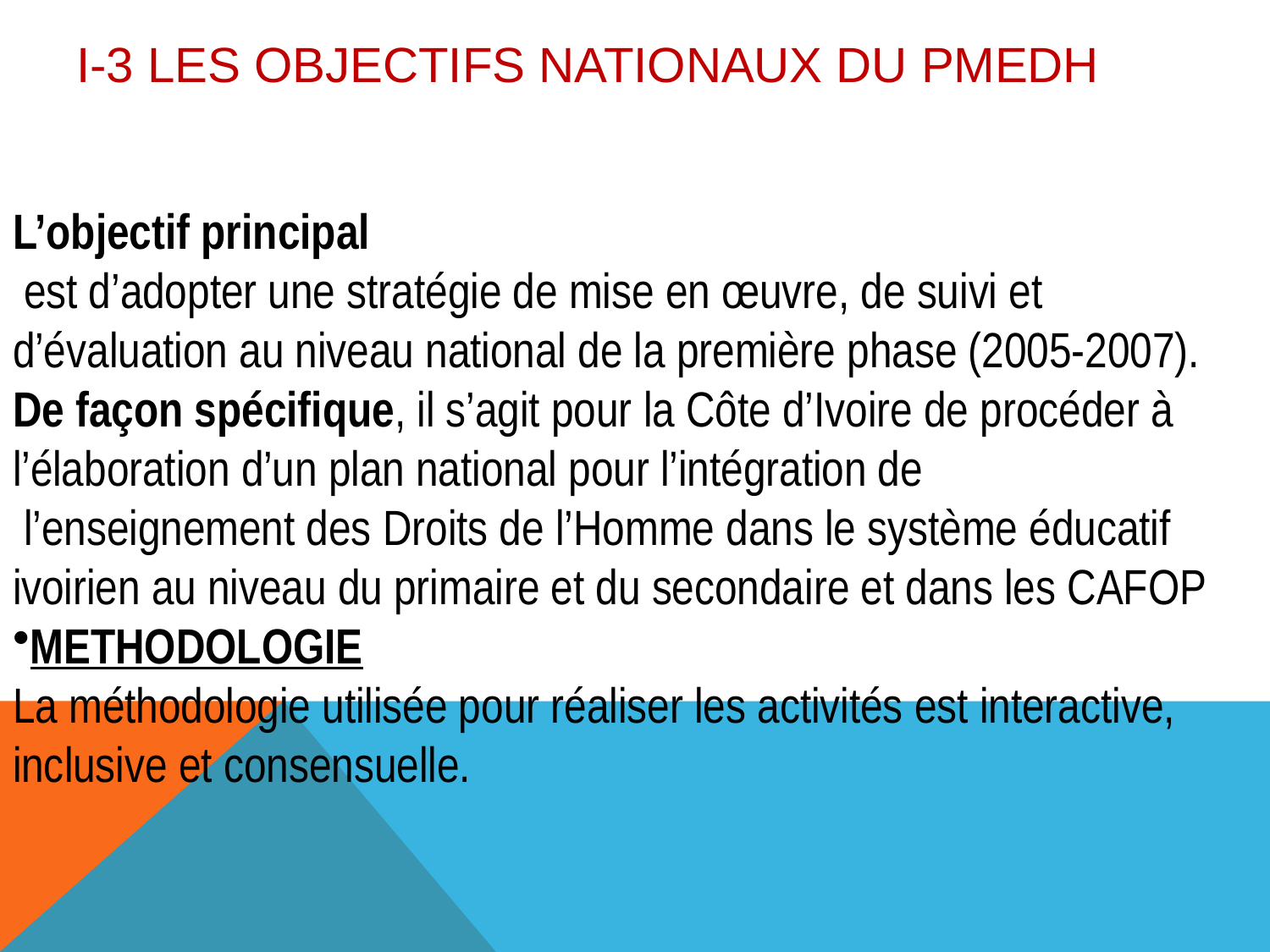

# I-3 LES OBJECTIFS NATIONAUX DU PMEDH

L’objectif principal
 est d’adopter une stratégie de mise en œuvre, de suivi et d’évaluation au niveau national de la première phase (2005-2007).
De façon spécifique, il s’agit pour la Côte d’Ivoire de procéder à l’élaboration d’un plan national pour l’intégration de
 l’enseignement des Droits de l’Homme dans le système éducatif ivoirien au niveau du primaire et du secondaire et dans les CAFOP
METHODOLOGIE
La méthodologie utilisée pour réaliser les activités est interactive, inclusive et consensuelle.